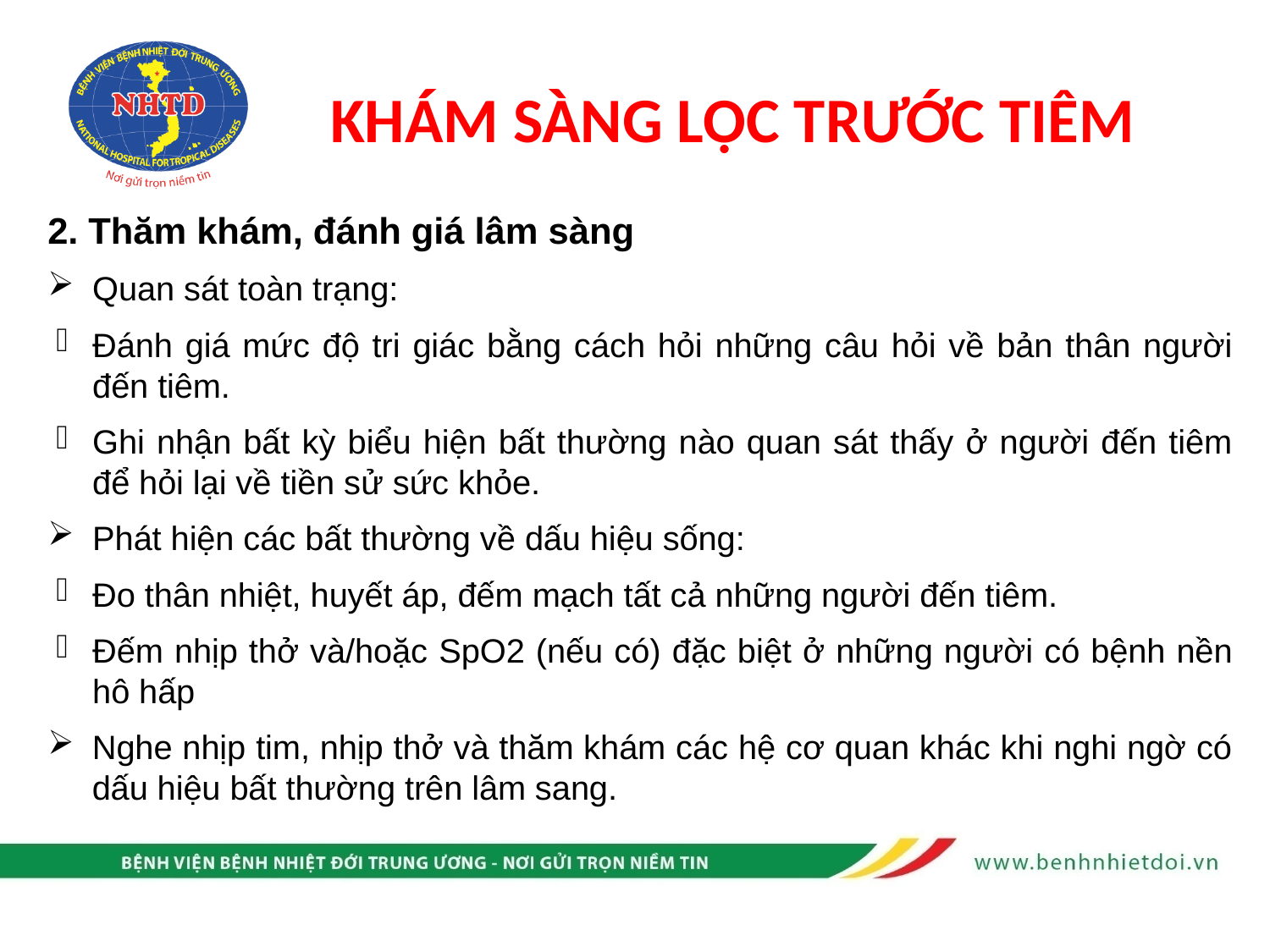

# KHÁM SÀNG LỌC TRƯỚC TIÊM
2. Thăm khám, đánh giá lâm sàng
Quan sát toàn trạng:
Đánh giá mức độ tri giác bằng cách hỏi những câu hỏi về bản thân người đến tiêm.
Ghi nhận bất kỳ biểu hiện bất thường nào quan sát thấy ở người đến tiêm để hỏi lại về tiền sử sức khỏe.
Phát hiện các bất thường về dấu hiệu sống:
Đo thân nhiệt, huyết áp, đếm mạch tất cả những người đến tiêm.
Đếm nhịp thở và/hoặc SpO2 (nếu có) đặc biệt ở những người có bệnh nền hô hấp
Nghe nhịp tim, nhịp thở và thăm khám các hệ cơ quan khác khi nghi ngờ có dấu hiệu bất thường trên lâm sang.